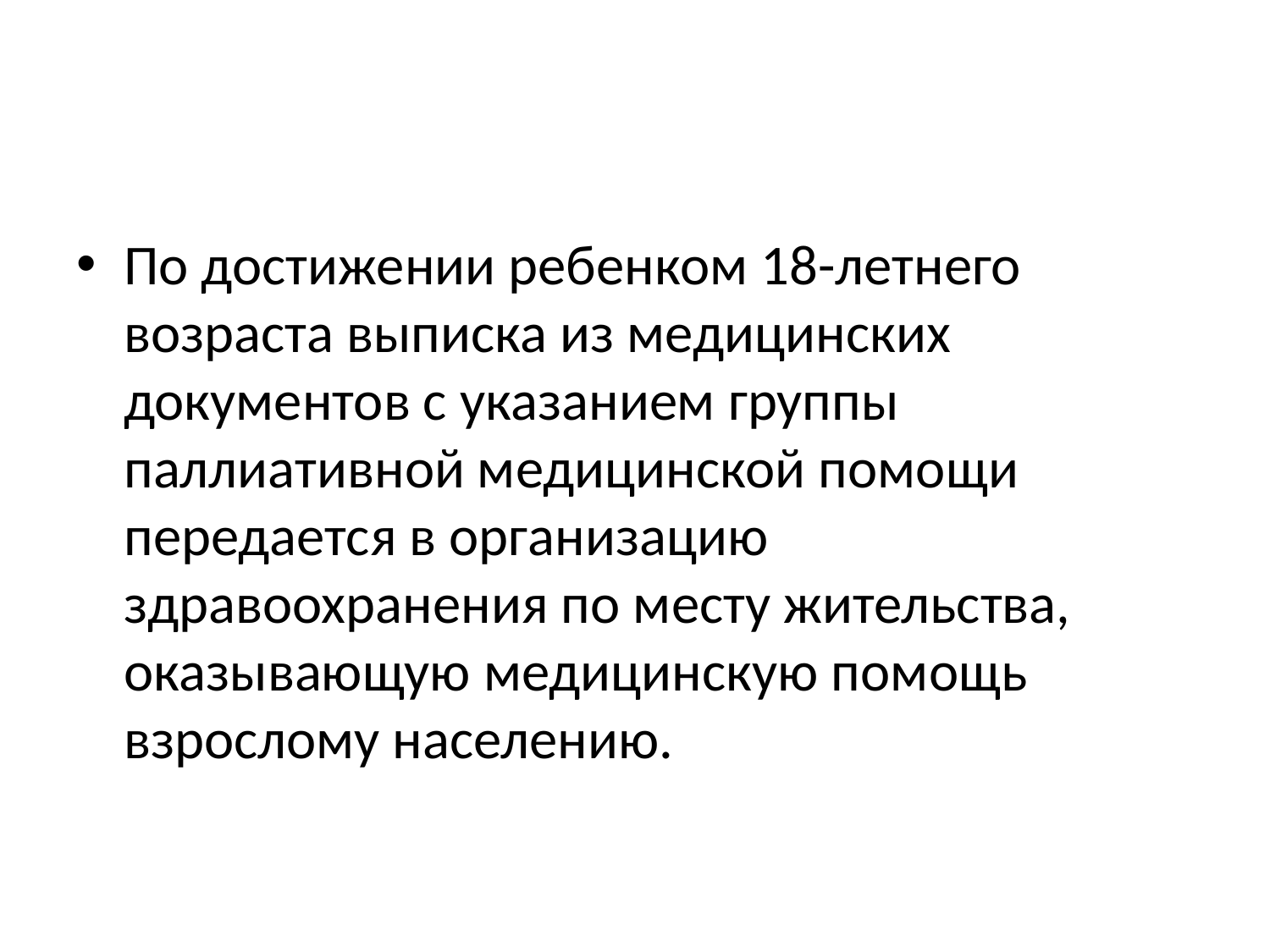

#
По достижении ребенком 18-летнего возраста выписка из медицинских документов с указанием группы паллиативной медицинской помощи передается в организацию здравоохранения по месту жительства, оказывающую медицинскую помощь взрослому населению.